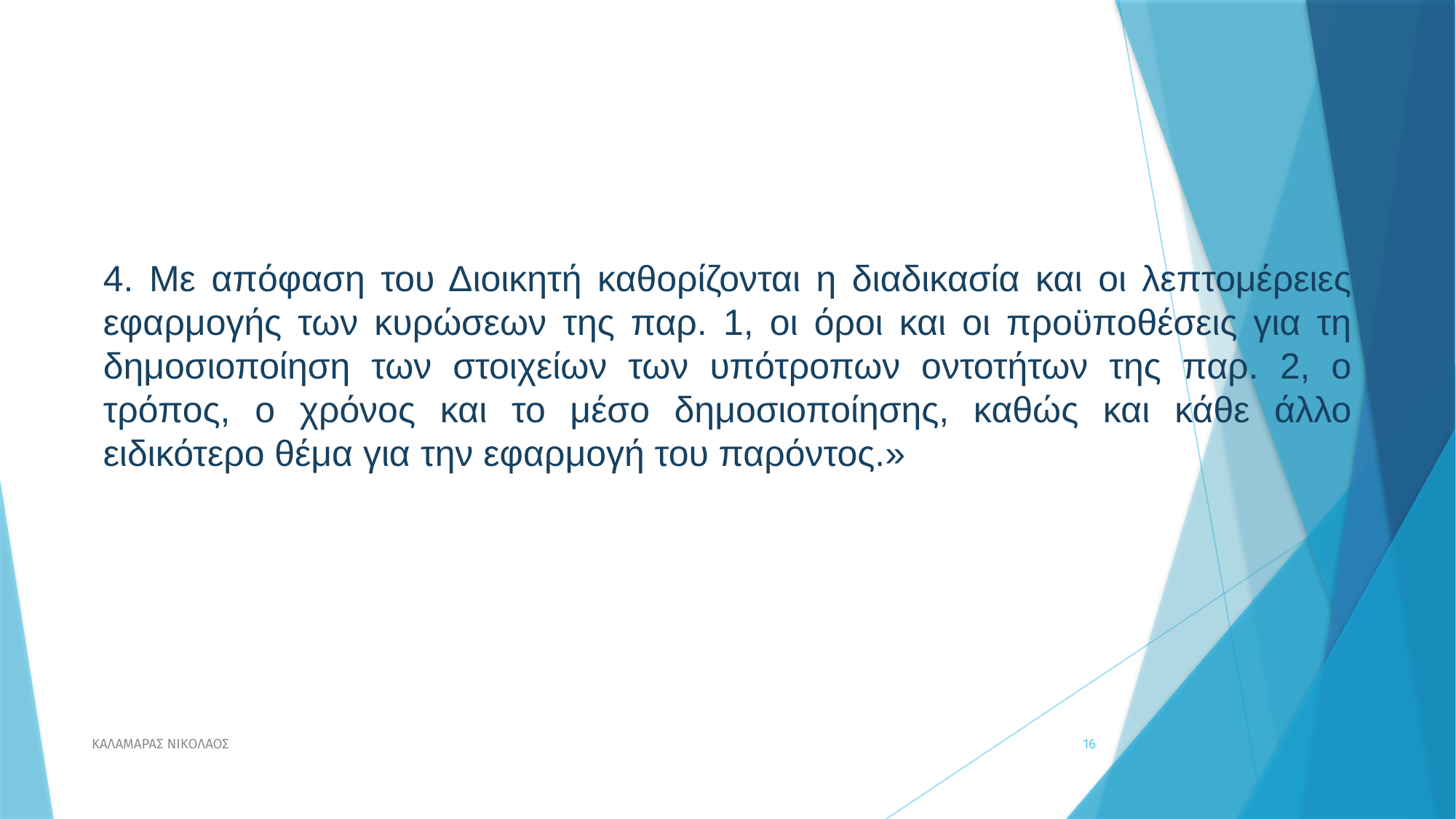

4. Με απόφαση του Διοικητή καθορίζονται η διαδικασία και οι λεπτομέρειες εφαρμογής των κυρώσεων της παρ. 1, οι όροι και οι προϋποθέσεις για τη δημοσιοποίηση των στοιχείων των υπότροπων οντοτήτων της παρ. 2, ο τρόπος, ο χρόνος και το μέσο δημοσιοποίησης, καθώς και κάθε άλλο ειδικότερο θέμα για την εφαρμογή του παρόντος.»
ΚΑΛΑΜΑΡΑΣ ΝΙΚΟΛΑΟΣ
16